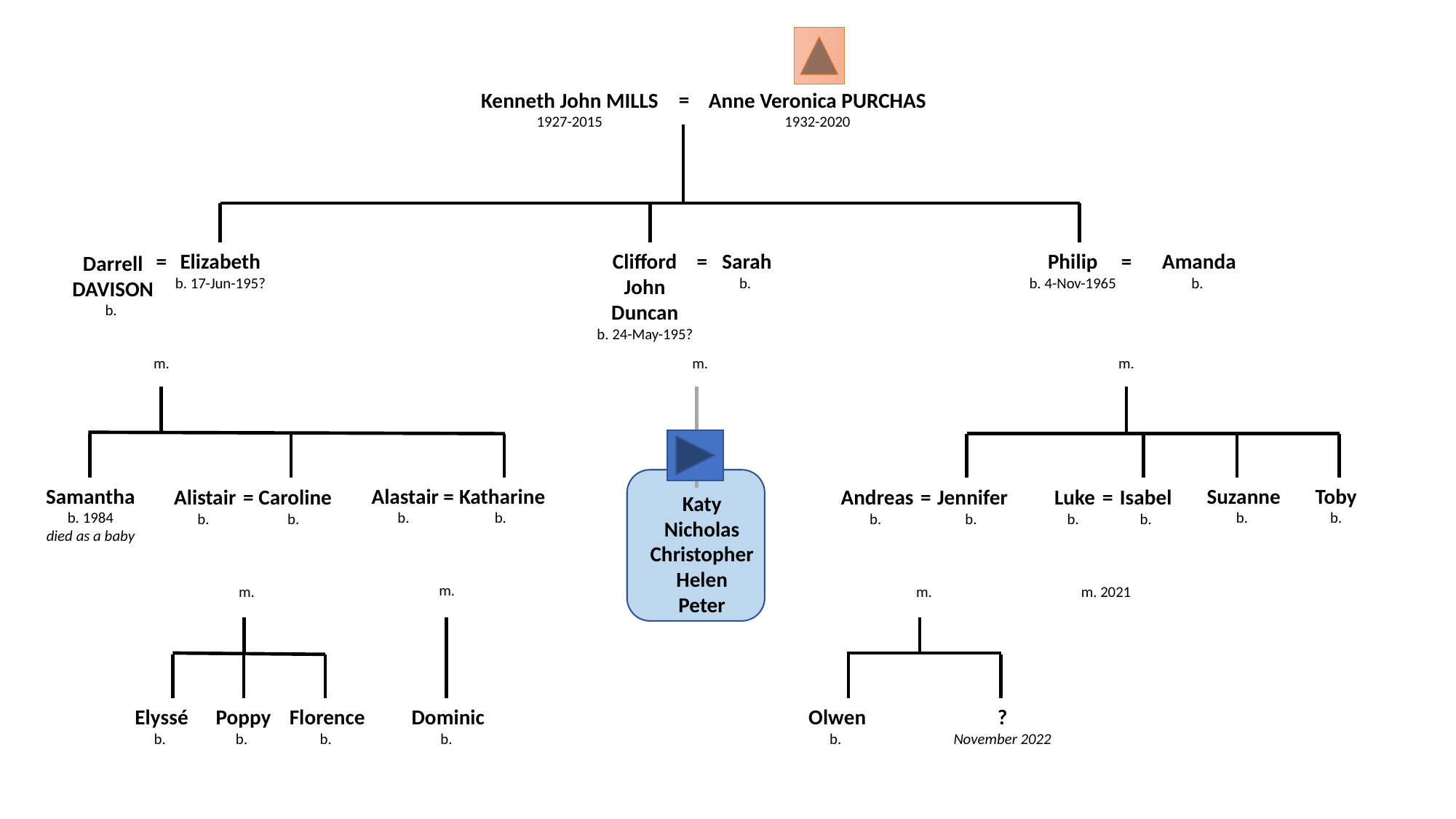

Kenneth John MILLS
1927-2015
=

Anne Veronica PURCHAS
1932-2020
=

m.
Elizabeth
b. 17-Jun-195?

Darrell
DAVISON
b.
Clifford
John
Duncan
b. 24-May-195?
=

m.

Katy
Nicholas
Christopher
Helen
Peter
Sarah
b.

Philip
b. 4-Nov-1965

=

m.
Amanda
b.

Samantha
b. 1984
died as a baby

Alastair
b.
=

m.
Katharine
b.

Suzanne
b.

Toby
b.

Alistair
b.
=

m.
Caroline
b.

Andreas
b.
=

m.
Jennifer
b.

Luke
b.
=

m. 2021
Isabel
b.

Elyssé
b.

Poppy
b.
Florence
b.
Dominic
b.
Olwen
b.
?
November 2022